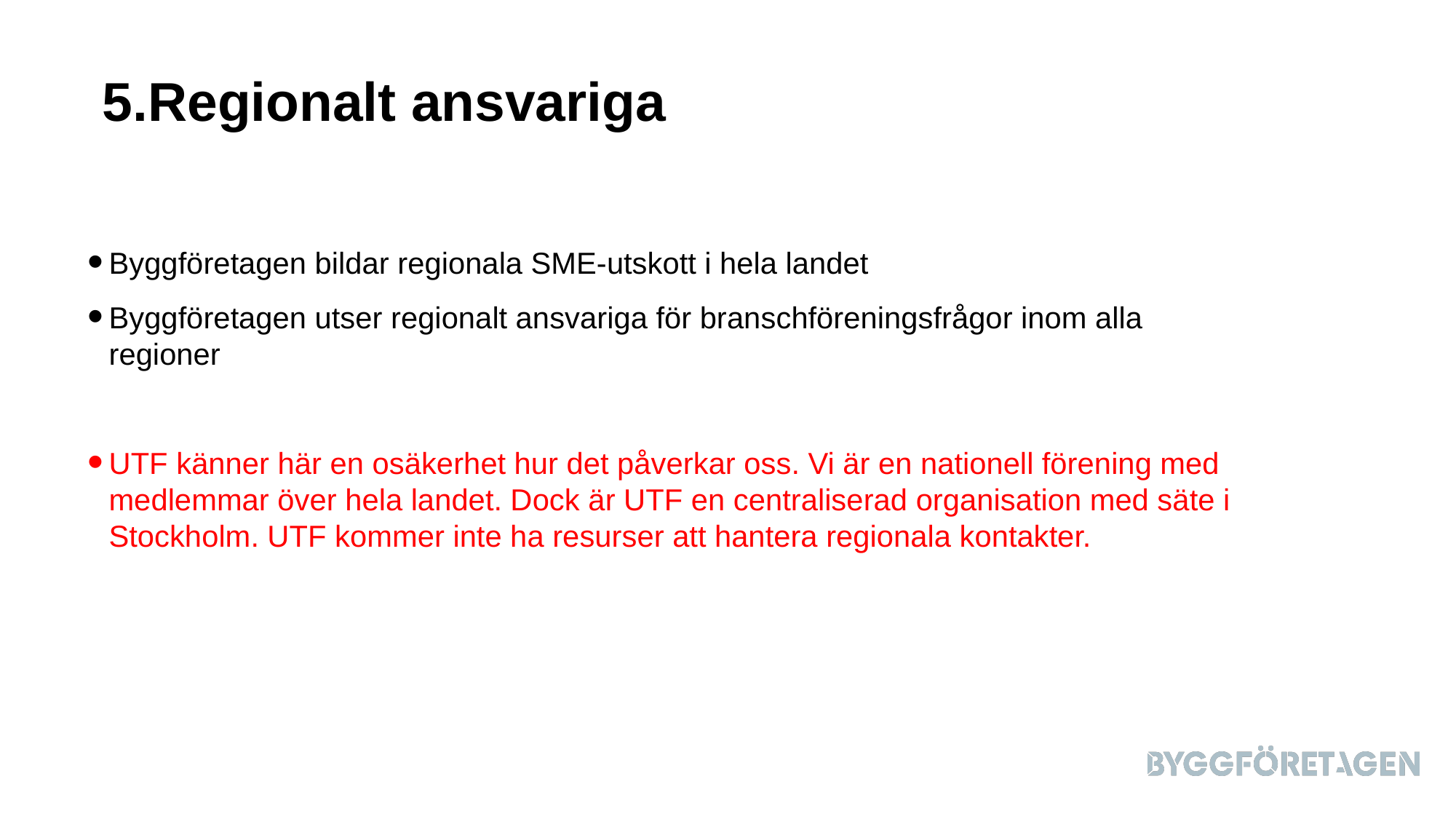

# 5.Regionalt ansvariga
Byggföretagen bildar regionala SME-utskott i hela landet
Byggföretagen utser regionalt ansvariga för branschföreningsfrågor inom alla regioner

UTF känner här en osäkerhet hur det påverkar oss. Vi är en nationell förening med medlemmar över hela landet. Dock är UTF en centraliserad organisation med säte i Stockholm. UTF kommer inte ha resurser att hantera regionala kontakter.